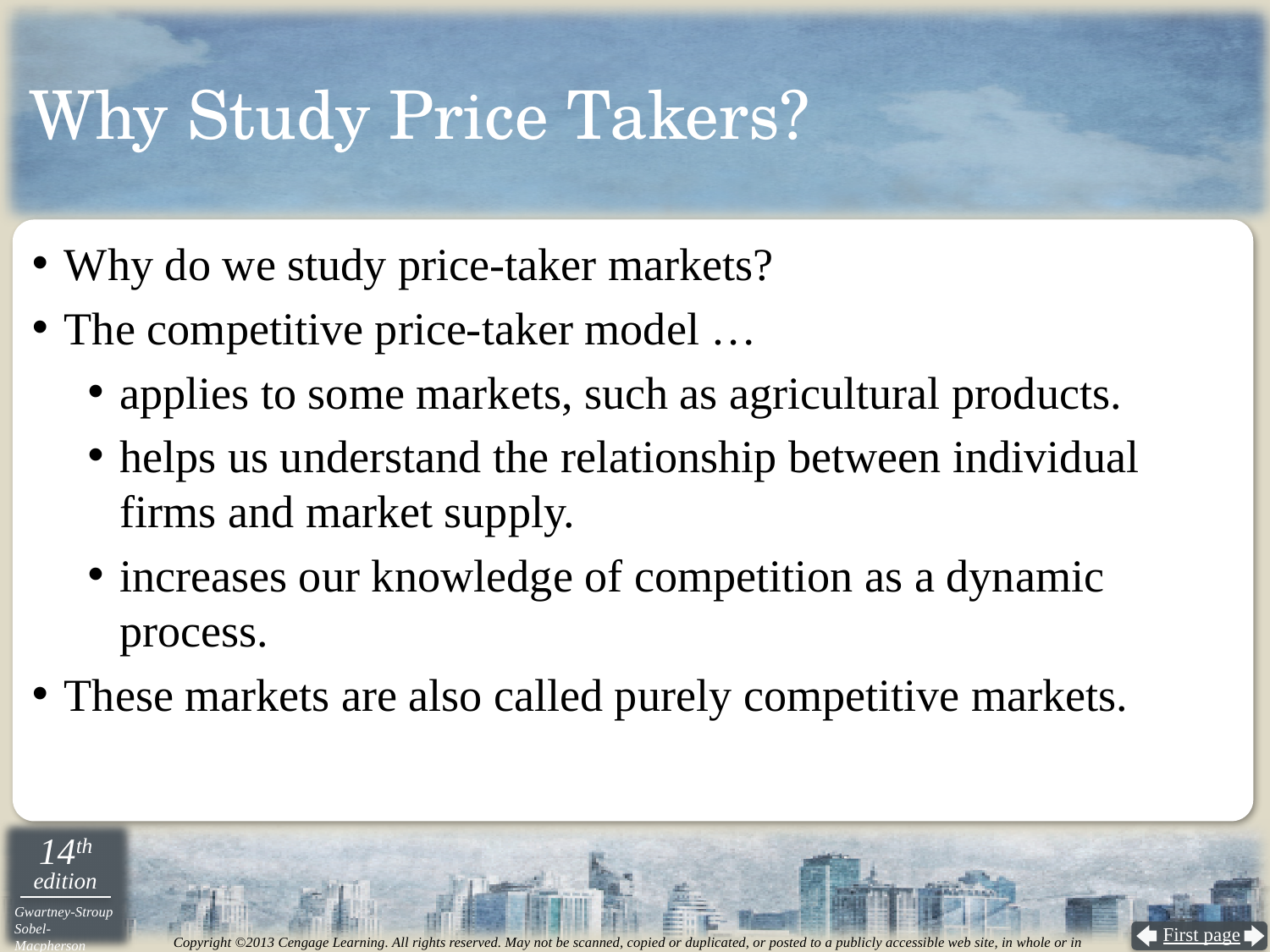

Why Study Price Takers?

Why do we study price-taker markets?
The competitive price-taker model …
applies to some markets, such as agricultural products.
helps us understand the relationship between individual firms and market supply.
increases our knowledge of competition as a dynamic process.
These markets are also called purely competitive markets.